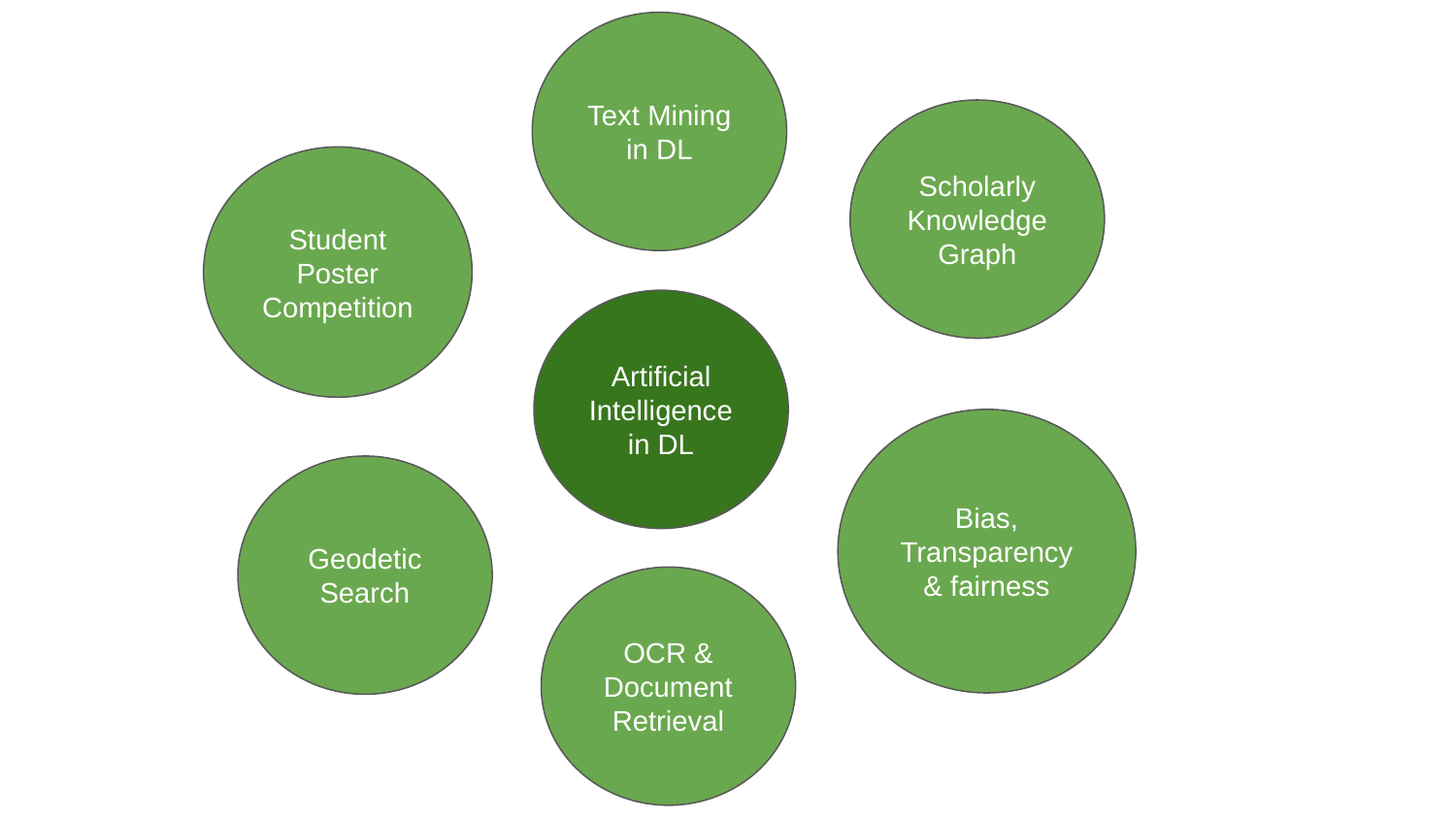

Text Mining in DL
Scholarly Knowledge Graph
Student Poster Competition
Artificial Intelligence in DL
Bias, Transparency & fairness
Geodetic Search
OCR & Document Retrieval